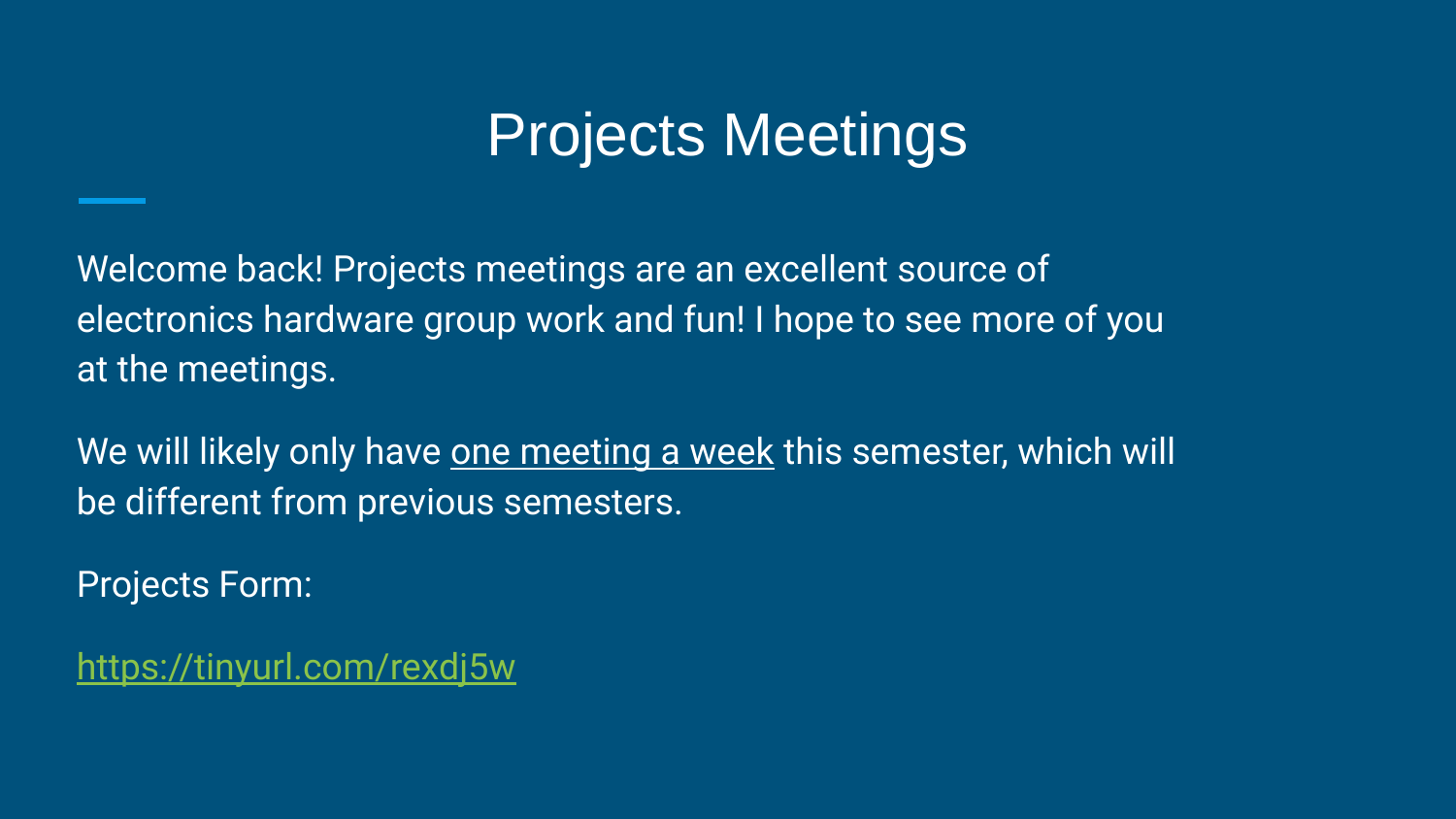

# Projects Meetings
Welcome back! Projects meetings are an excellent source of electronics hardware group work and fun! I hope to see more of you at the meetings.
We will likely only have one meeting a week this semester, which will be different from previous semesters.
Projects Form:
https://tinyurl.com/rexdj5w